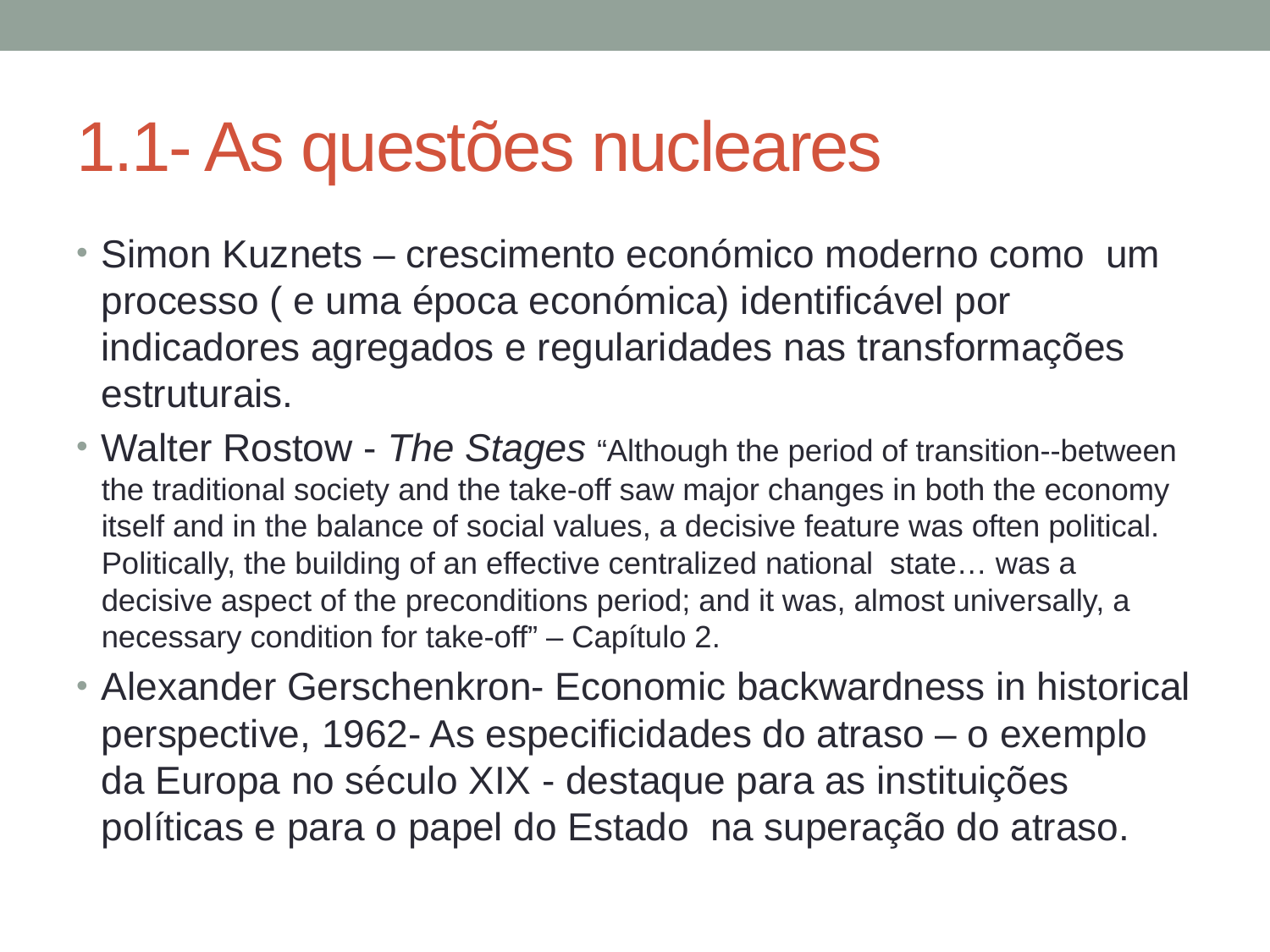

# 1.1- As questões nucleares
Simon Kuznets – crescimento económico moderno como  um processo ( e uma época económica) identificável por indicadores agregados e regularidades nas transformações estruturais.
Walter Rostow - The Stages “Although the period of transition--between the traditional society and the take-off saw major changes in both the economy itself and in the balance of social values, a decisive feature was often political. Politically, the building of an effective centralized national  state… was a decisive aspect of the preconditions period; and it was, almost universally, a necessary condition for take-off” – Capítulo 2.
Alexander Gerschenkron- Economic backwardness in historical perspective, 1962- As especificidades do atraso – o exemplo da Europa no século XIX - destaque para as instituições políticas e para o papel do Estado  na superação do atraso.